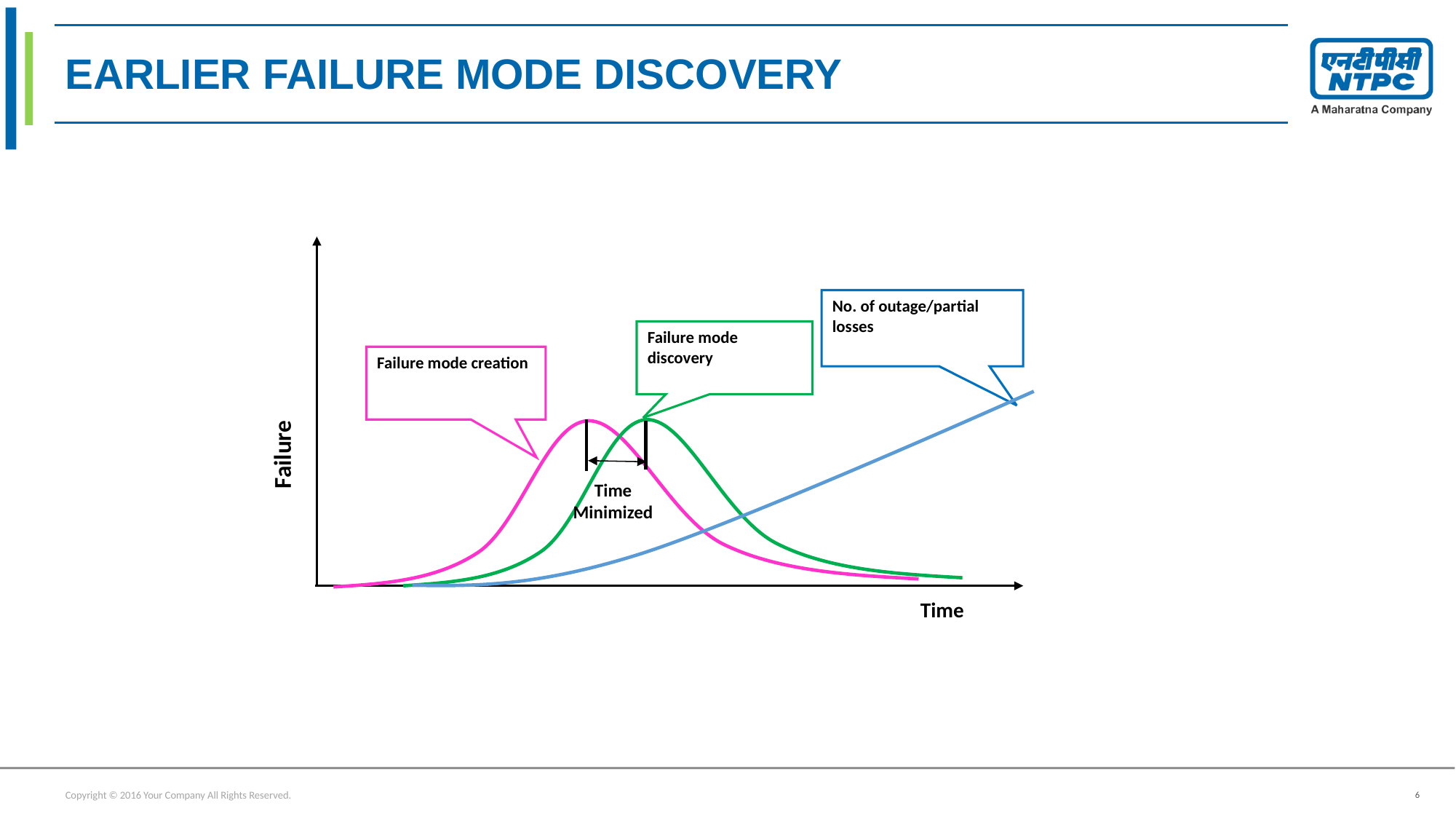

EARLIER FAILURE MODE DISCOVERY
No. of outage/partial losses
Failure mode discovery
Failure mode creation

Failure

Time
Minimized
Time